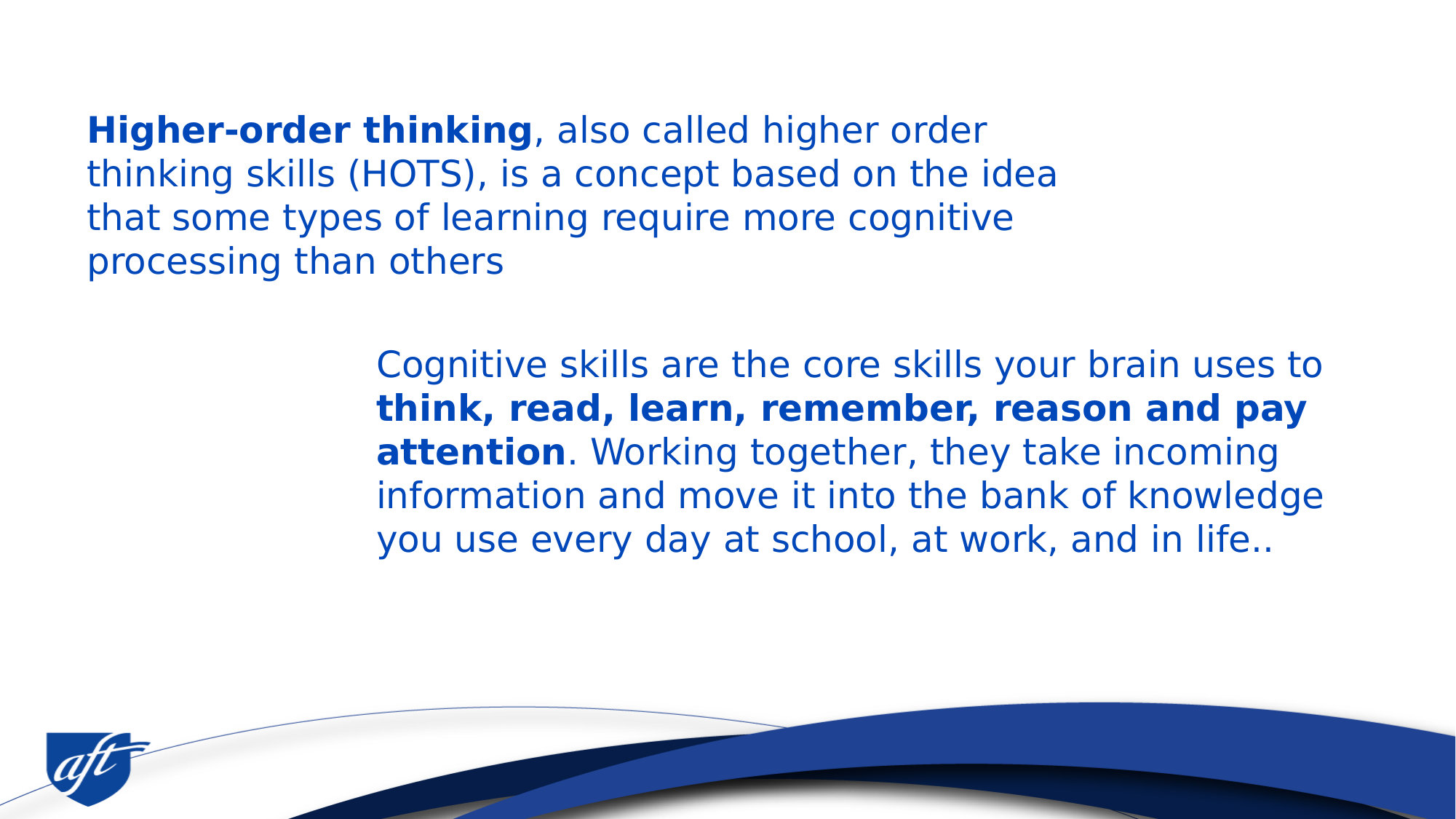

Higher-order thinking, also called higher order thinking skills (HOTS), is a concept based on the idea that some types of learning require more cognitive processing than others
Cognitive skills are the core skills your brain uses to think, read, learn, remember, reason and pay attention. Working together, they take incoming information and move it into the bank of knowledge you use every day at school, at work, and in life..